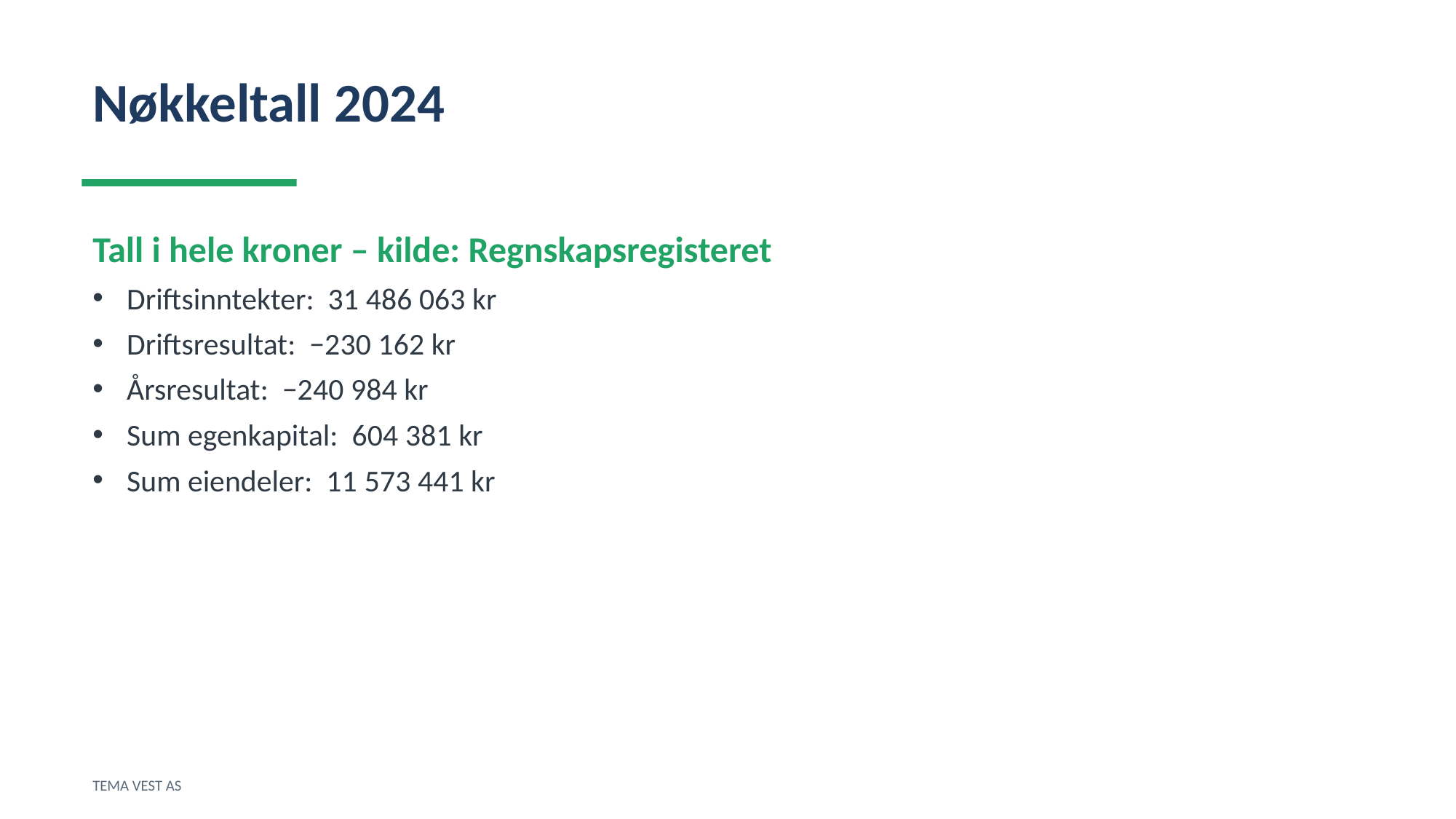

Nøkkeltall 2024

Tall i hele kroner – kilde: Regnskapsregisteret
Driftsinntekter:  31 486 063 kr
Driftsresultat:  −230 162 kr
Årsresultat:  −240 984 kr
Sum egenkapital:  604 381 kr
Sum eiendeler:  11 573 441 kr
TEMA VEST AS